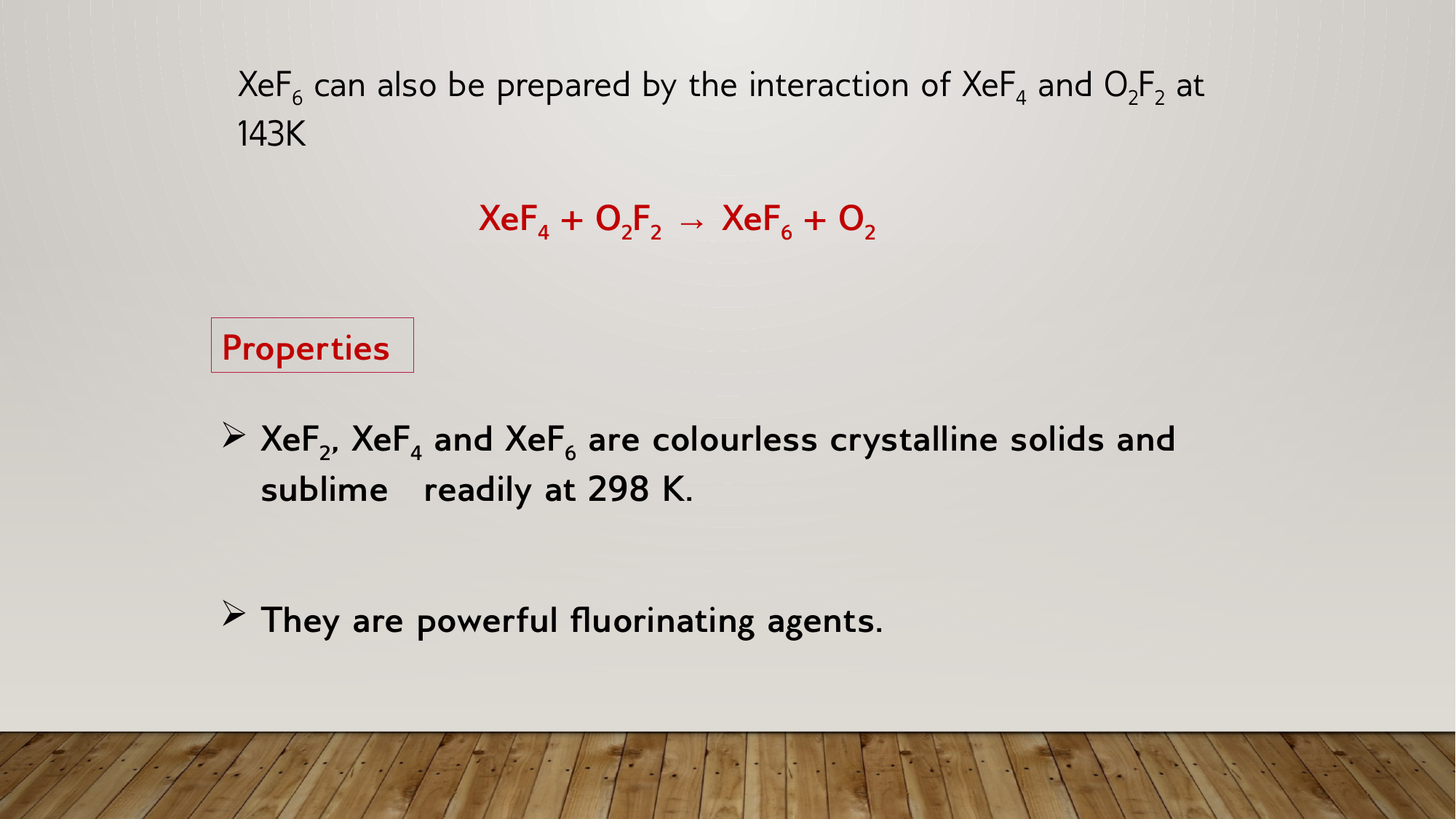

XeF6 can also be prepared by the interaction of XeF4 and O2F2 at 143K
XeF4 + O2F2 → XeF6 + O2
Properties
XeF2, XeF4 and XeF6 are colourless crystalline solids and sublime   readily at 298 K.

They are powerful fluorinating agents.